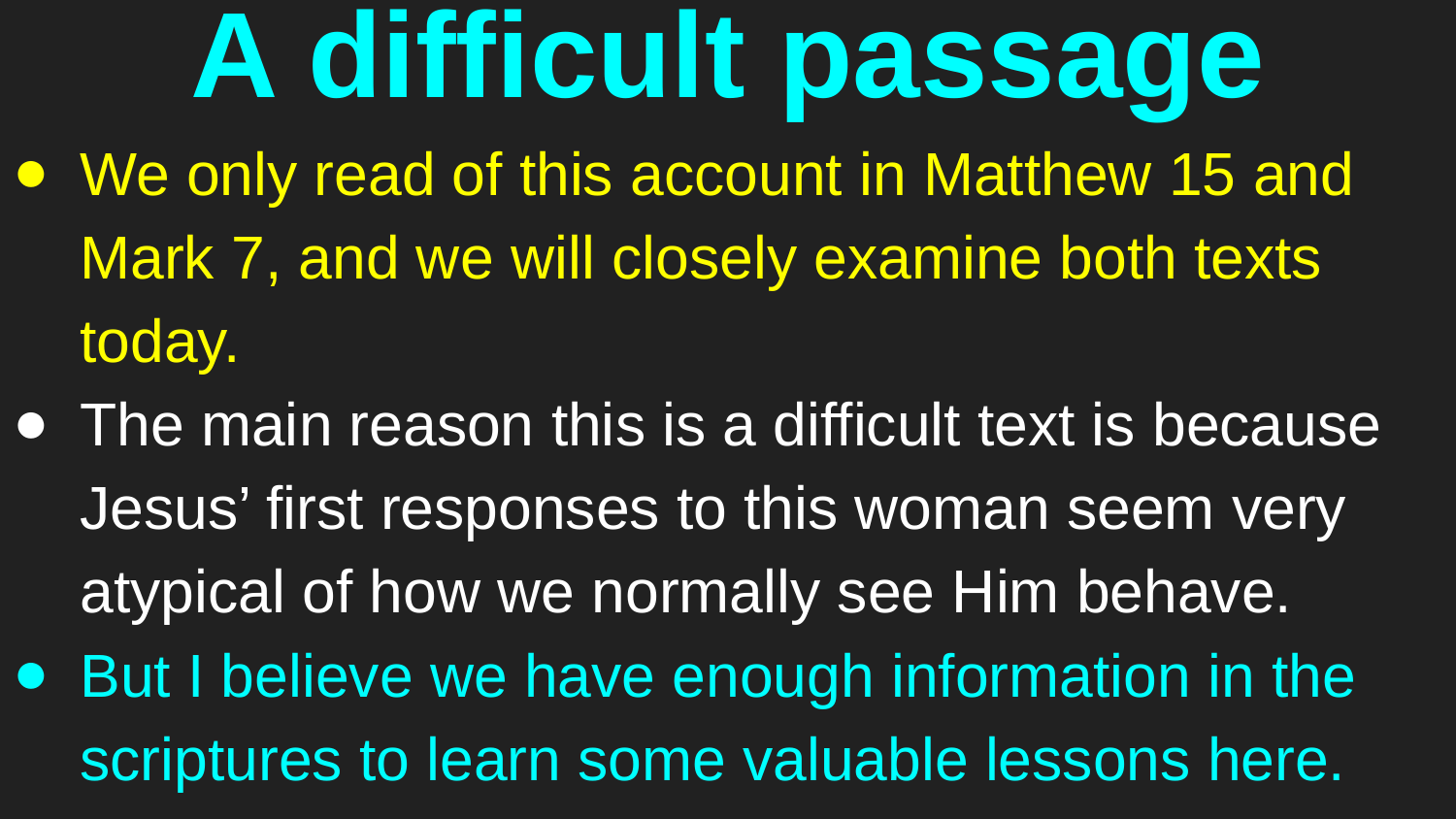

# A difficult passage
We only read of this account in Matthew 15 and Mark 7, and we will closely examine both texts today.
The main reason this is a difficult text is because Jesus’ first responses to this woman seem very atypical of how we normally see Him behave.
But I believe we have enough information in the scriptures to learn some valuable lessons here.